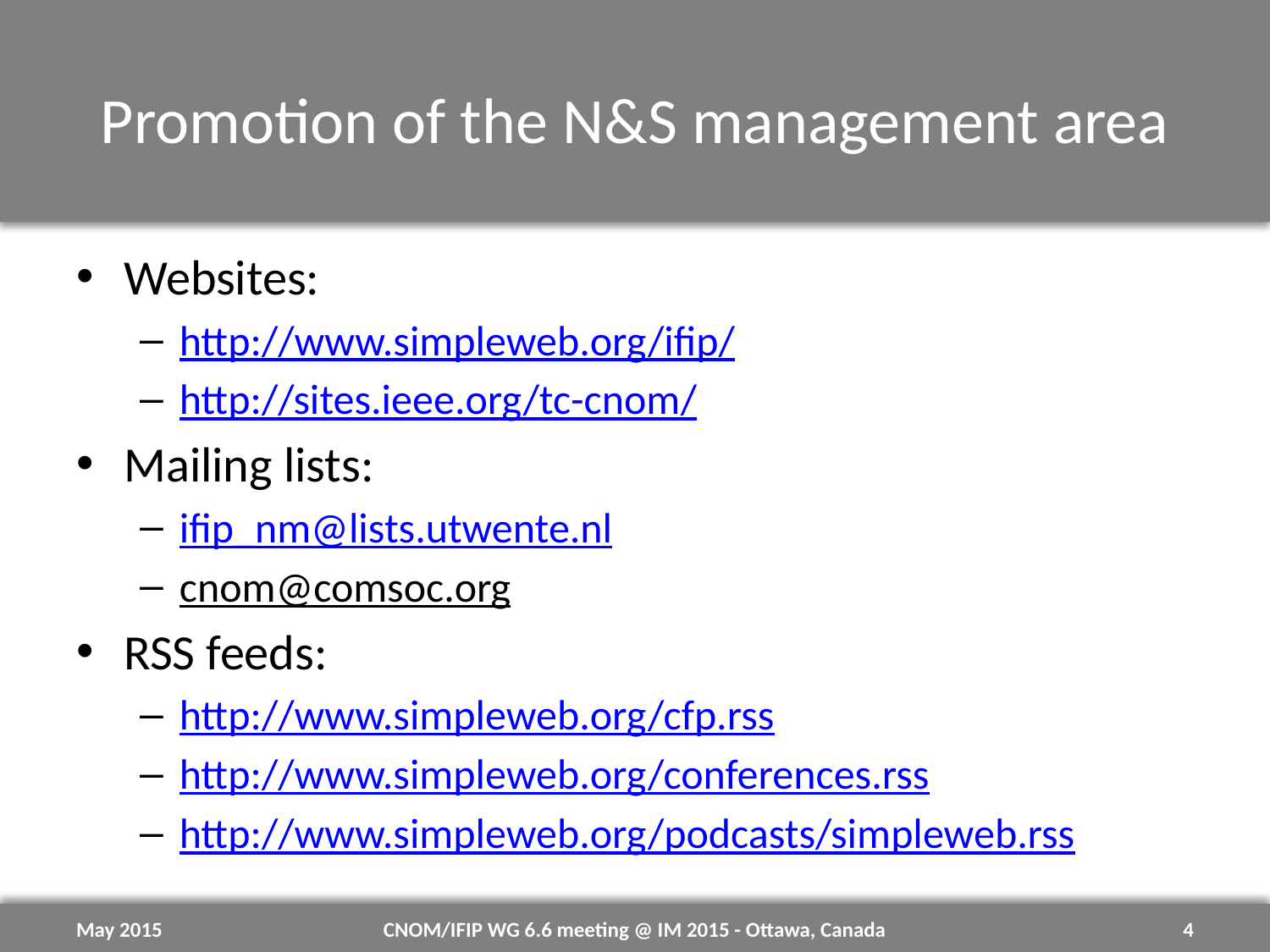

# Promotion of the N&S management area
Websites:
http://www.simpleweb.org/ifip/
http://sites.ieee.org/tc-cnom/
Mailing lists:
ifip_nm@lists.utwente.nl
cnom@comsoc.org
RSS feeds:
http://www.simpleweb.org/cfp.rss
http://www.simpleweb.org/conferences.rss
http://www.simpleweb.org/podcasts/simpleweb.rss
May 2015
CNOM/IFIP WG 6.6 meeting @ IM 2015 - Ottawa, Canada
4